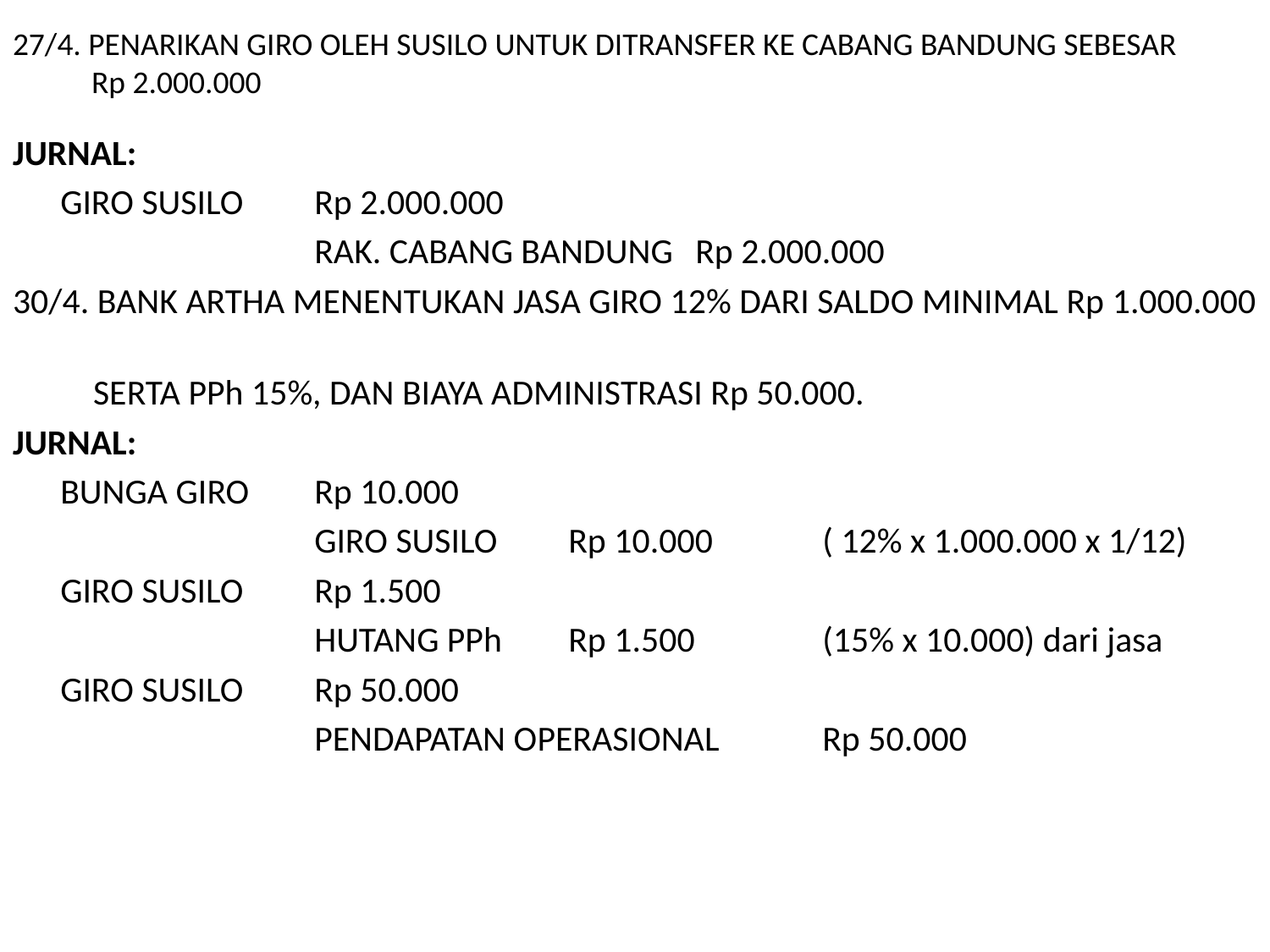

# 27/4. PENARIKAN GIRO OLEH SUSILO UNTUK DITRANSFER KE CABANG BANDUNG SEBESAR Rp 2.000.000
JURNAL:
	GIRO SUSILO	Rp 2.000.000
			RAK. CABANG BANDUNG	Rp 2.000.000
30/4. BANK ARTHA MENENTUKAN JASA GIRO 12% DARI SALDO MINIMAL Rp 1.000.000
          SERTA PPh 15%, DAN BIAYA ADMINISTRASI Rp 50.000.
JURNAL:
	BUNGA GIRO	Rp 10.000
			GIRO SUSILO	Rp 10.000 	( 12% x 1.000.000 x 1/12)
	GIRO SUSILO	Rp 1.500
			HUTANG PPh	Rp 1.500	 	(15% x 10.000) dari jasa
	GIRO SUSILO	Rp 50.000
			PENDAPATAN OPERASIONAL	Rp 50.000